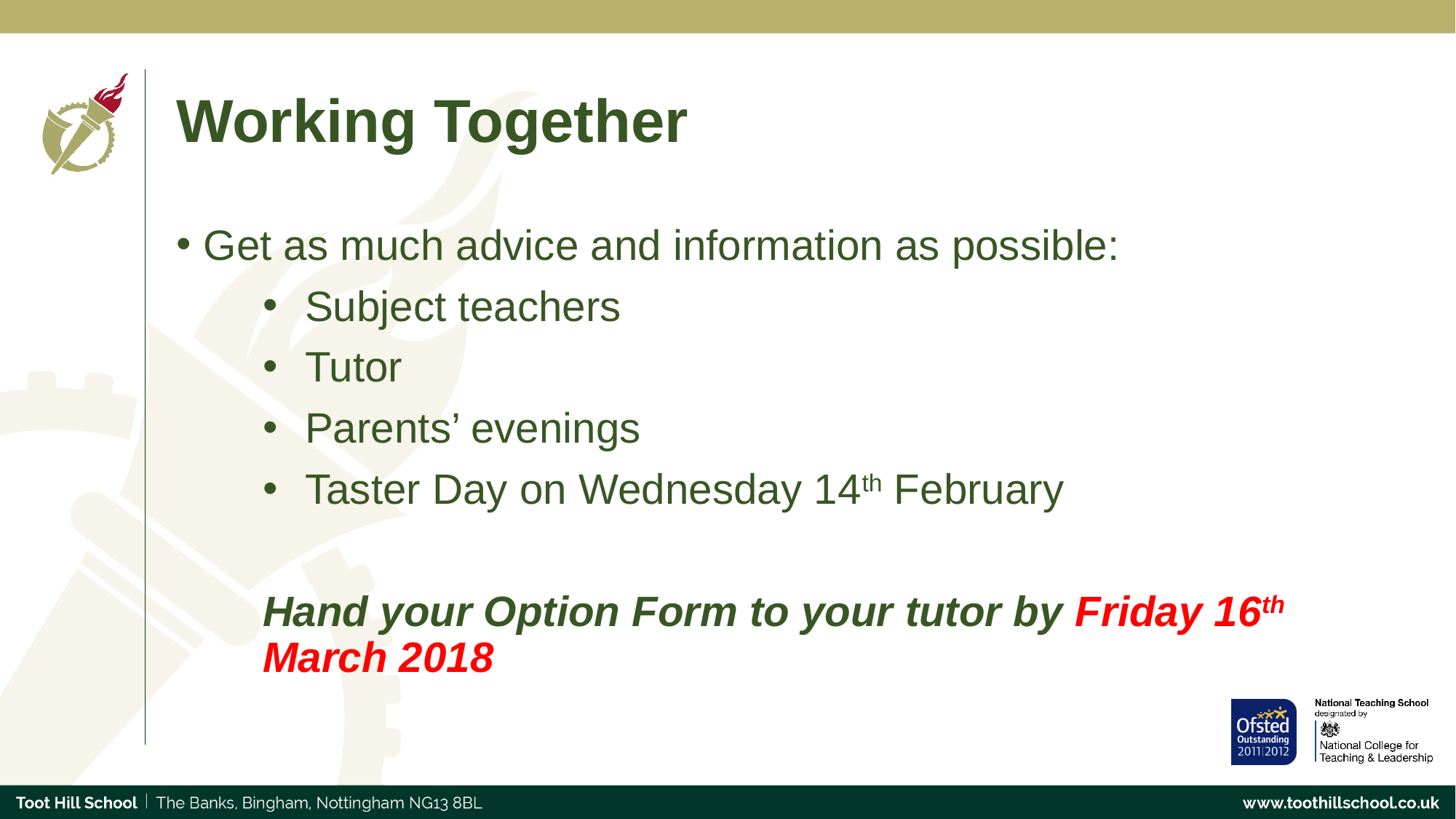

# Working Together
Get as much advice and information as possible:
Subject teachers
Tutor
Parents’ evenings
Taster Day on Wednesday 14th February

Hand your Option Form to your tutor by Friday 16th March 2018